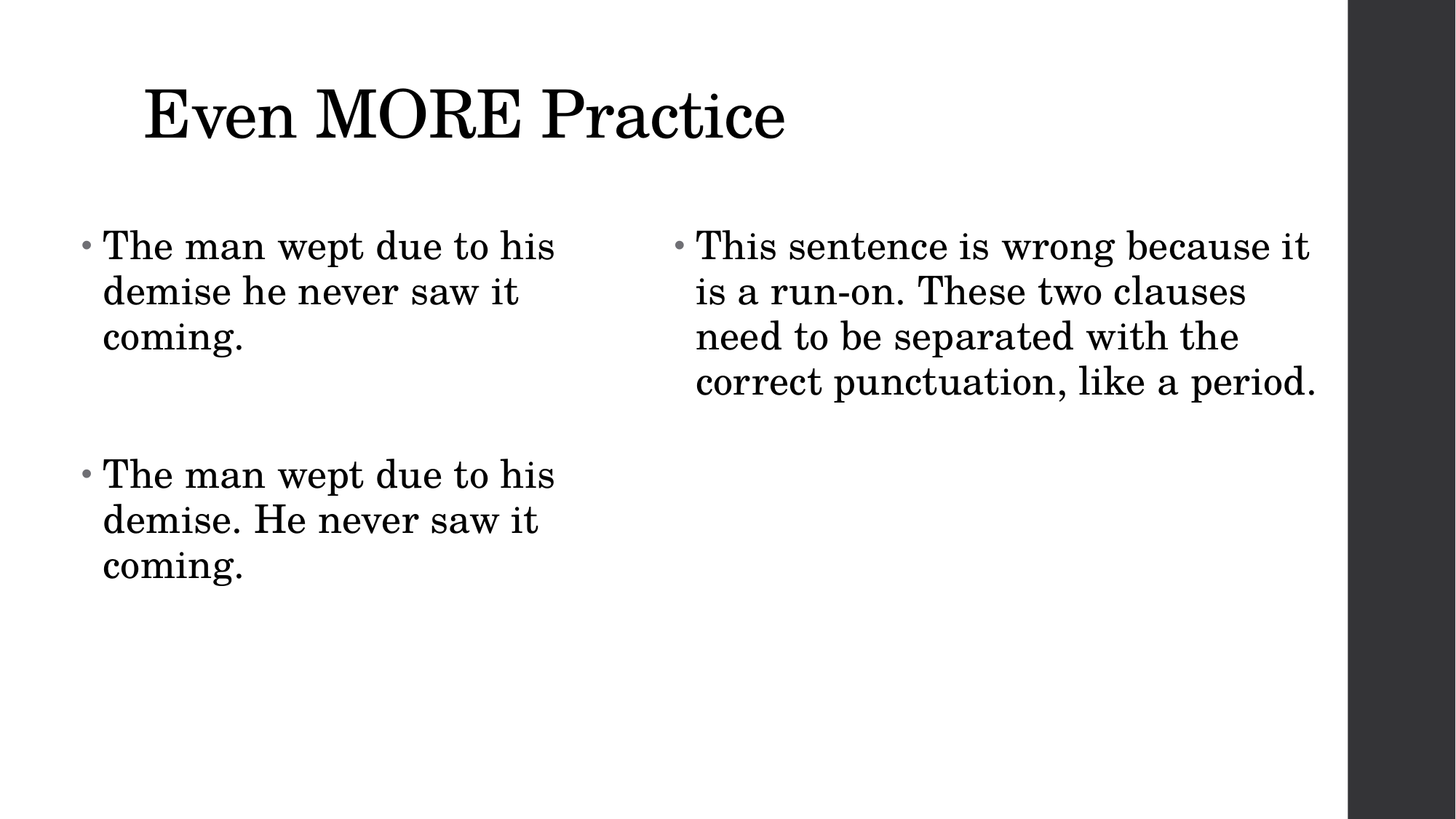

# Even MORE Practice
This sentence is wrong because it is a run-on. These two clauses need to be separated with the correct punctuation, like a period.
The man wept due to his demise he never saw it coming.

The man wept due to his demise. He never saw it coming.